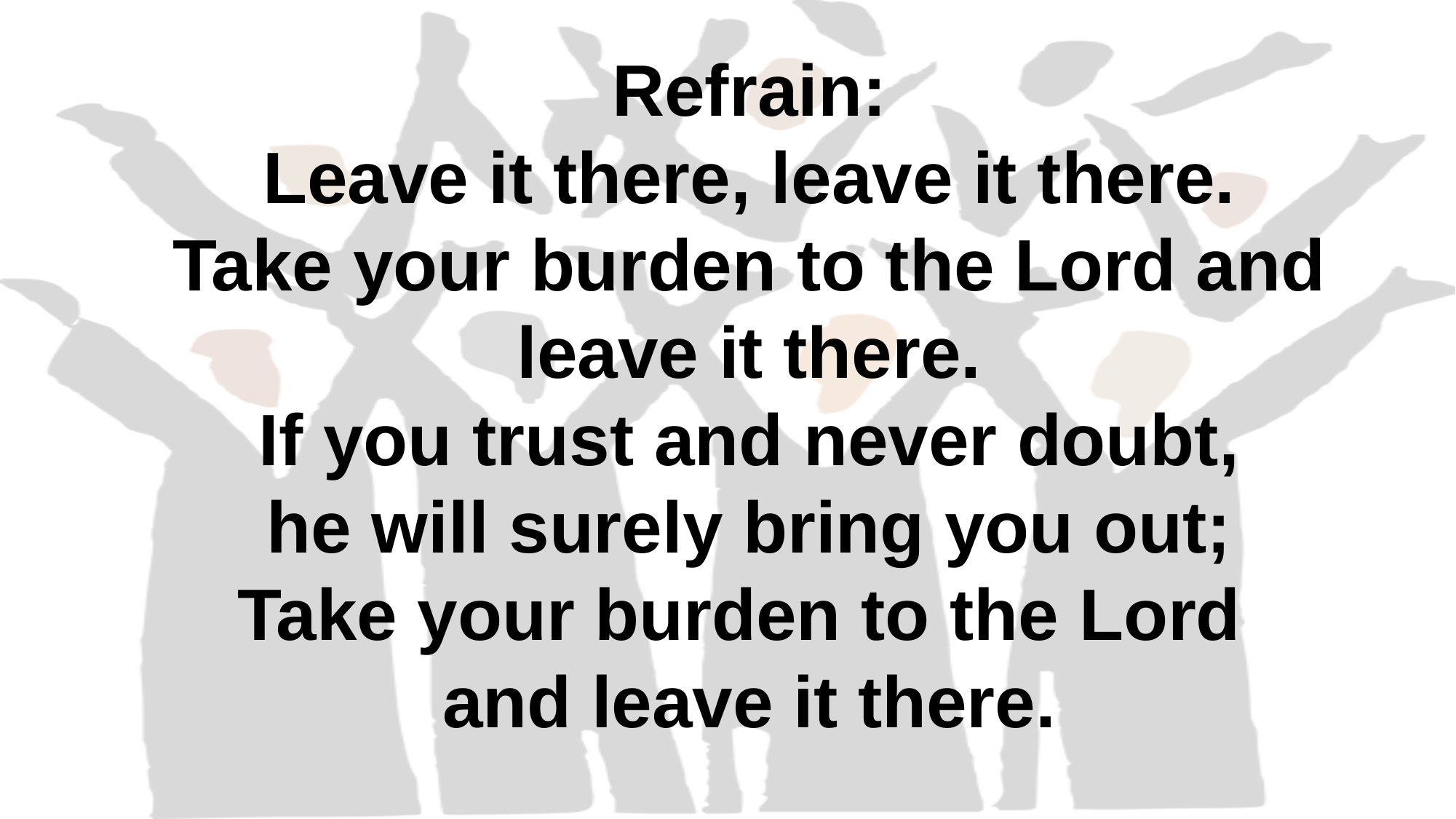

Refrain:
Leave it there, leave it there.
Take your burden to the Lord and leave it there.
If you trust and never doubt,
he will surely bring you out;
Take your burden to the Lord
and leave it there.